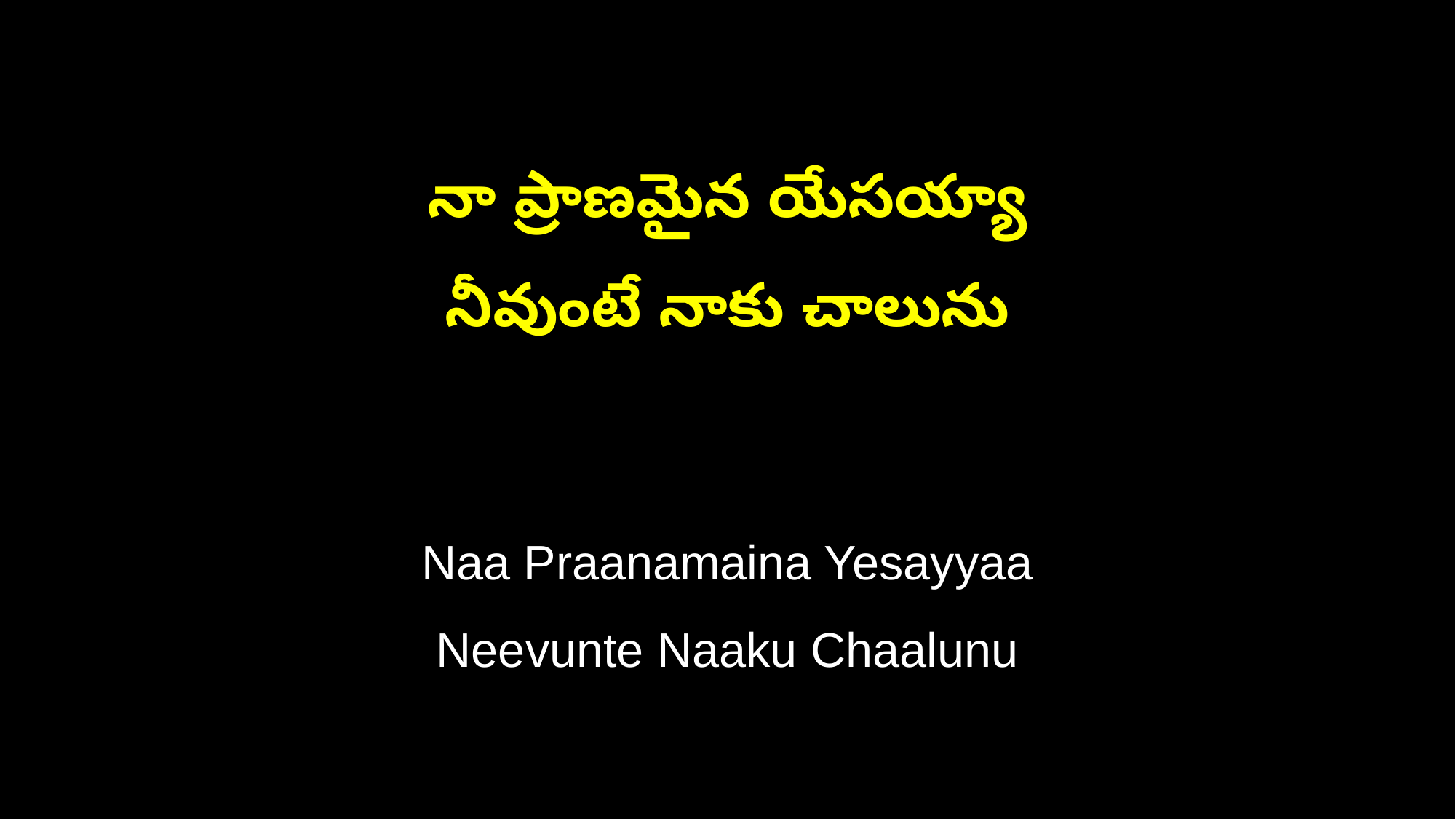

నా ప్రాణమైన యేసయ్యా
నీవుంటే నాకు చాలును
Naa Praanamaina Yesayyaa
Neevunte Naaku Chaalunu